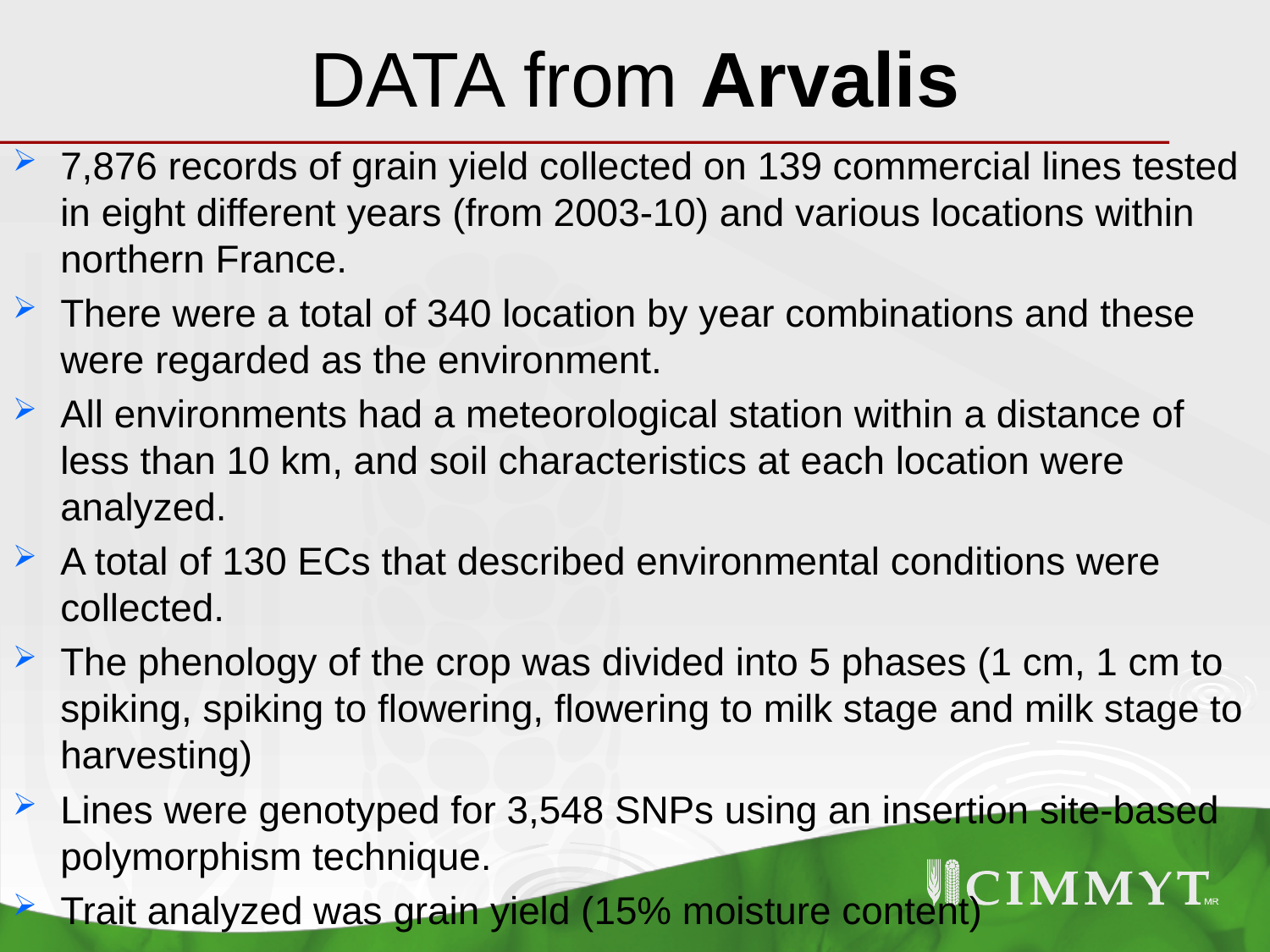

# DATA from Arvalis
7,876 records of grain yield collected on 139 commercial lines tested in eight different years (from 2003-10) and various locations within northern France.
There were a total of 340 location by year combinations and these were regarded as the environment.
All environments had a meteorological station within a distance of less than 10 km, and soil characteristics at each location were analyzed.
A total of 130 ECs that described environmental conditions were collected.
The phenology of the crop was divided into 5 phases (1 cm, 1 cm to spiking, spiking to flowering, flowering to milk stage and milk stage to harvesting)
Lines were genotyped for 3,548 SNPs using an insertion site-based polymorphism technique.
Trait analyzed was grain yield (15% moisture content)